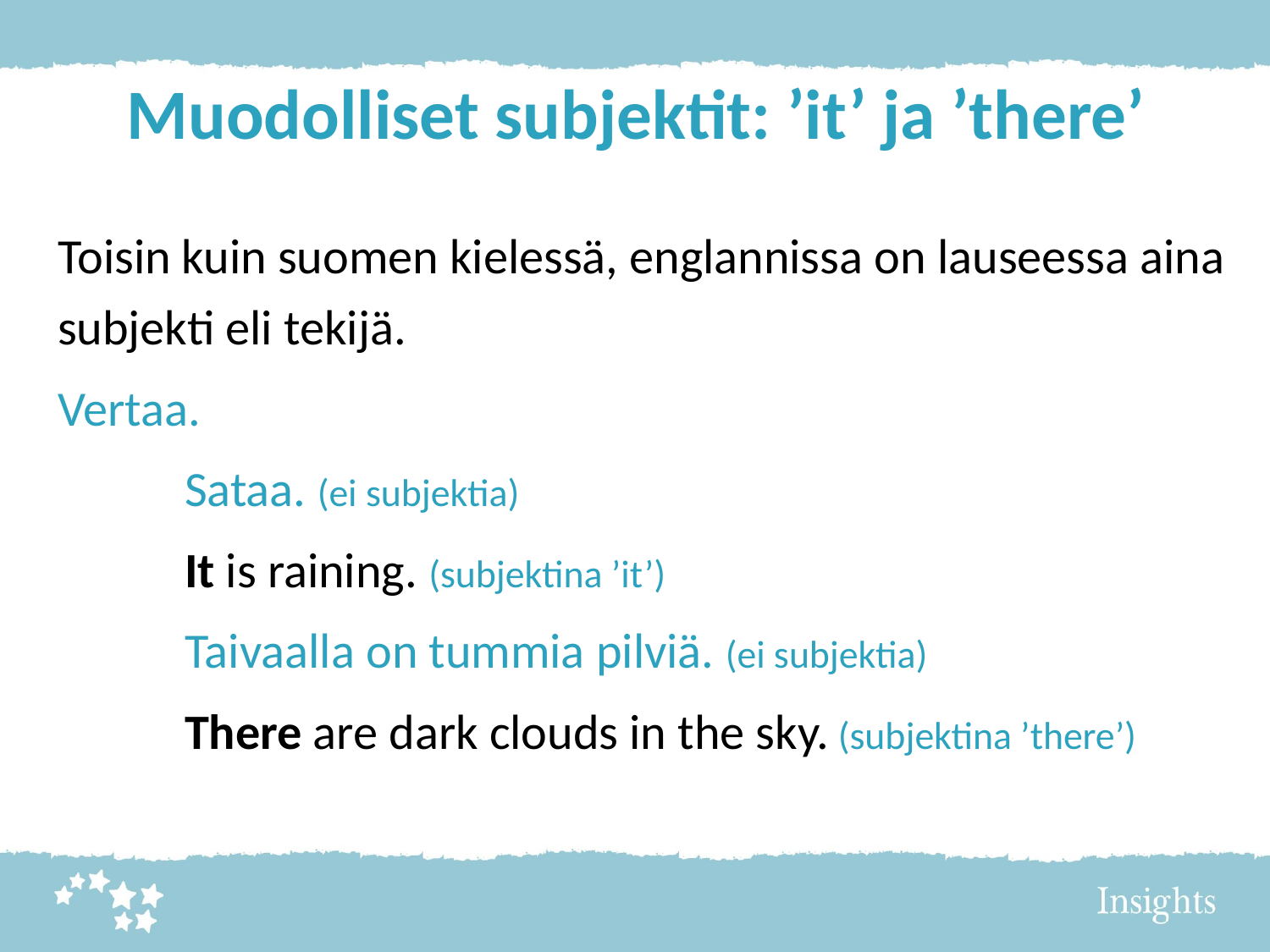

# Muodolliset subjektit: ’it’ ja ’there’
Toisin kuin suomen kielessä, englannissa on lauseessa aina subjekti eli tekijä.
Vertaa.
	Sataa. (ei subjektia)
	It is raining. (subjektina ’it’)
	Taivaalla on tummia pilviä. (ei subjektia)
	There are dark clouds in the sky. (subjektina ’there’)